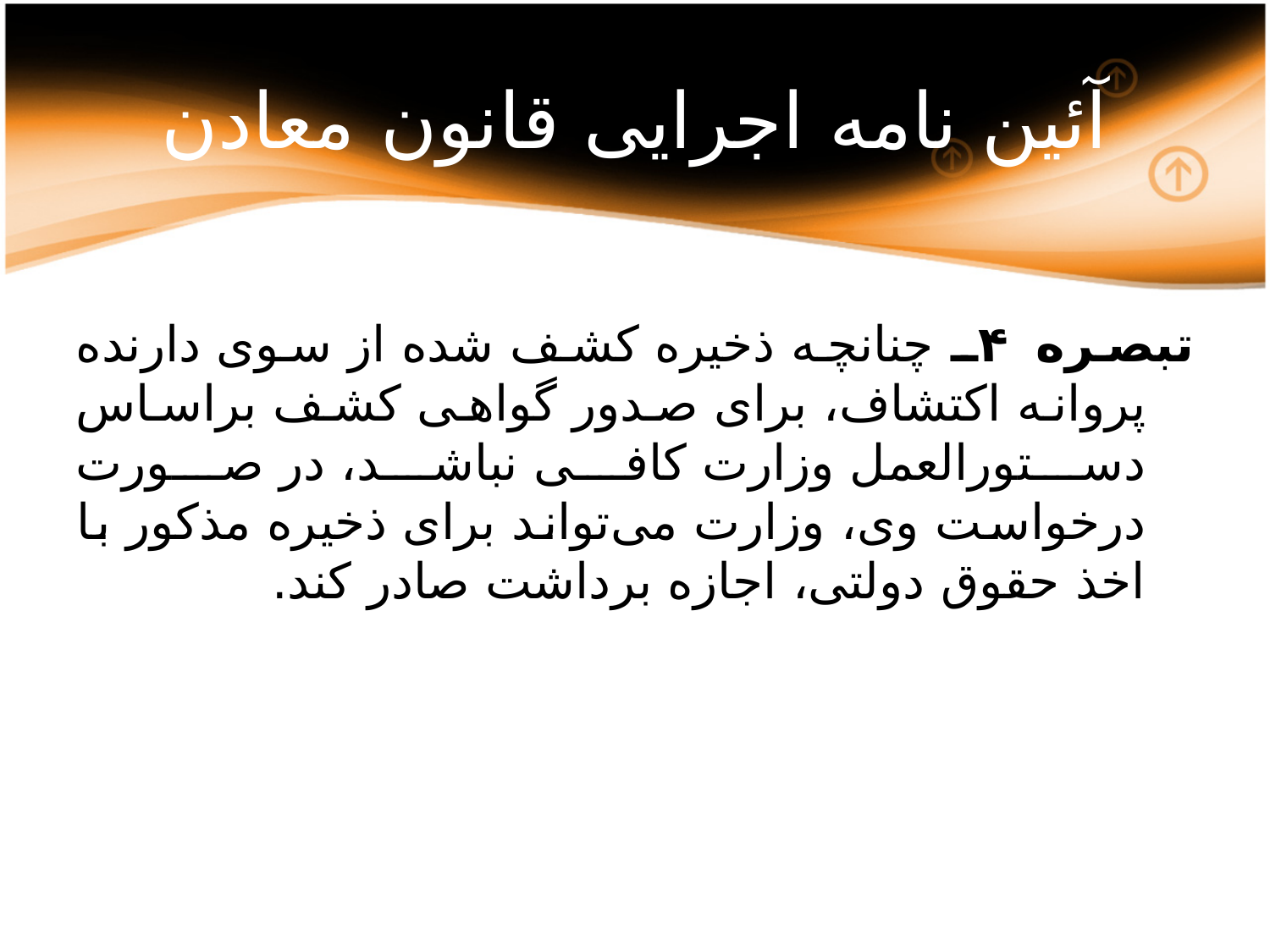

# آئین نامه اجرایی قانون معادن
تبصره ۴ـ چنانچه ذخیره کشف شده از سوی دارنده پروانه اکتشاف، برای صدور گواهی کشف براساس دستورالعمل وزارت کافی نباشد، در صورت درخواست وی، وزارت می‌تواند برای ذخیره مذکور با اخذ حقوق دولتی، اجازه برداشت صادر کند.